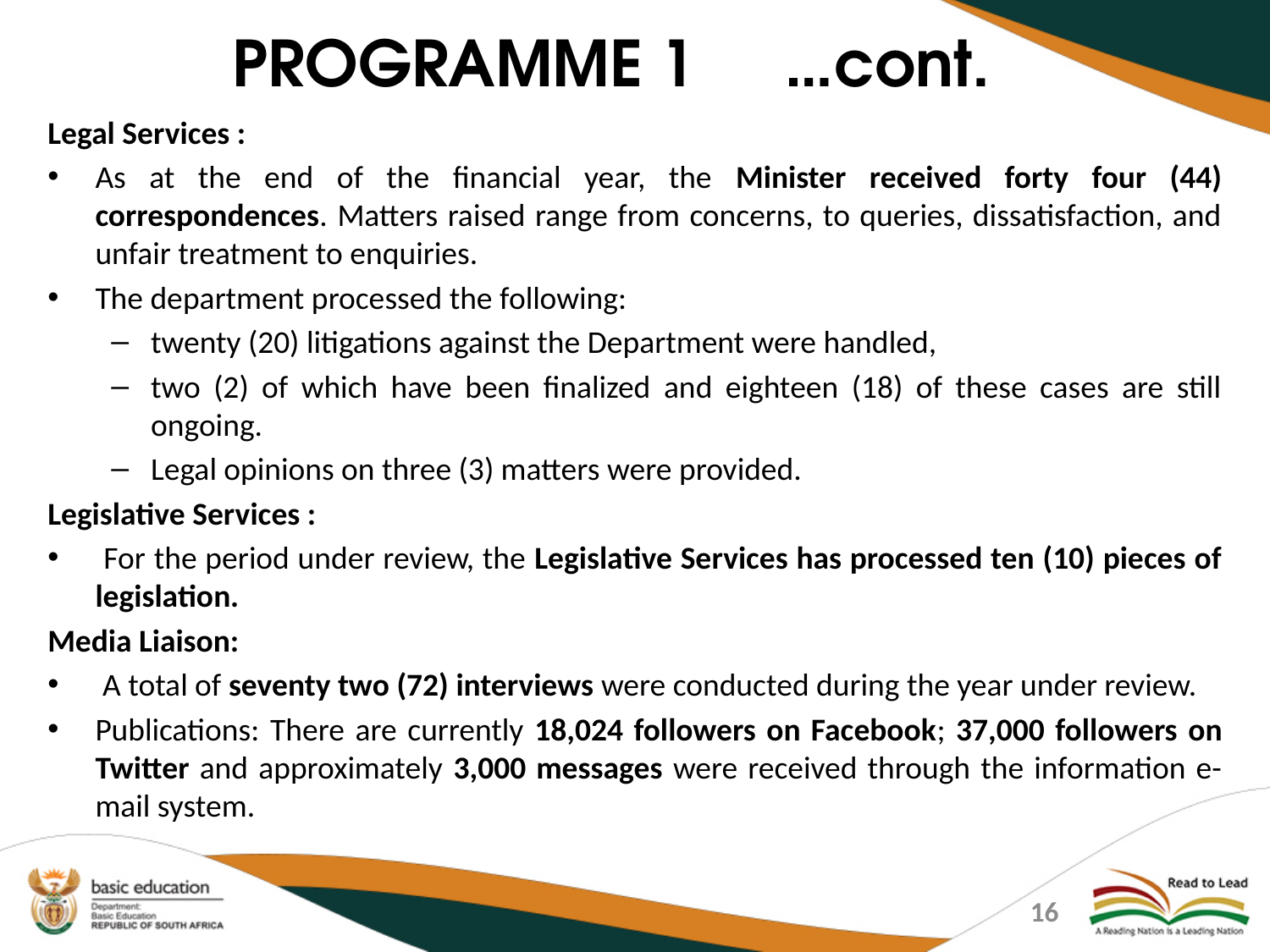

PROGRAMME 1     …cont.
Legal Services :
As at the end of the financial year, the Minister received forty four (44) correspondences. Matters raised range from concerns, to queries, dissatisfaction, and unfair treatment to enquiries.
The department processed the following:
twenty (20) litigations against the Department were handled,
two (2) of which have been finalized and eighteen (18) of these cases are still ongoing.
Legal opinions on three (3) matters were provided.
Legislative Services :
 For the period under review, the Legislative Services has processed ten (10) pieces of legislation.
Media Liaison:
 A total of seventy two (72) interviews were conducted during the year under review.
Publications: There are currently 18,024 followers on Facebook; 37,000 followers on Twitter and approximately 3,000 messages were received through the information e-mail system.
16